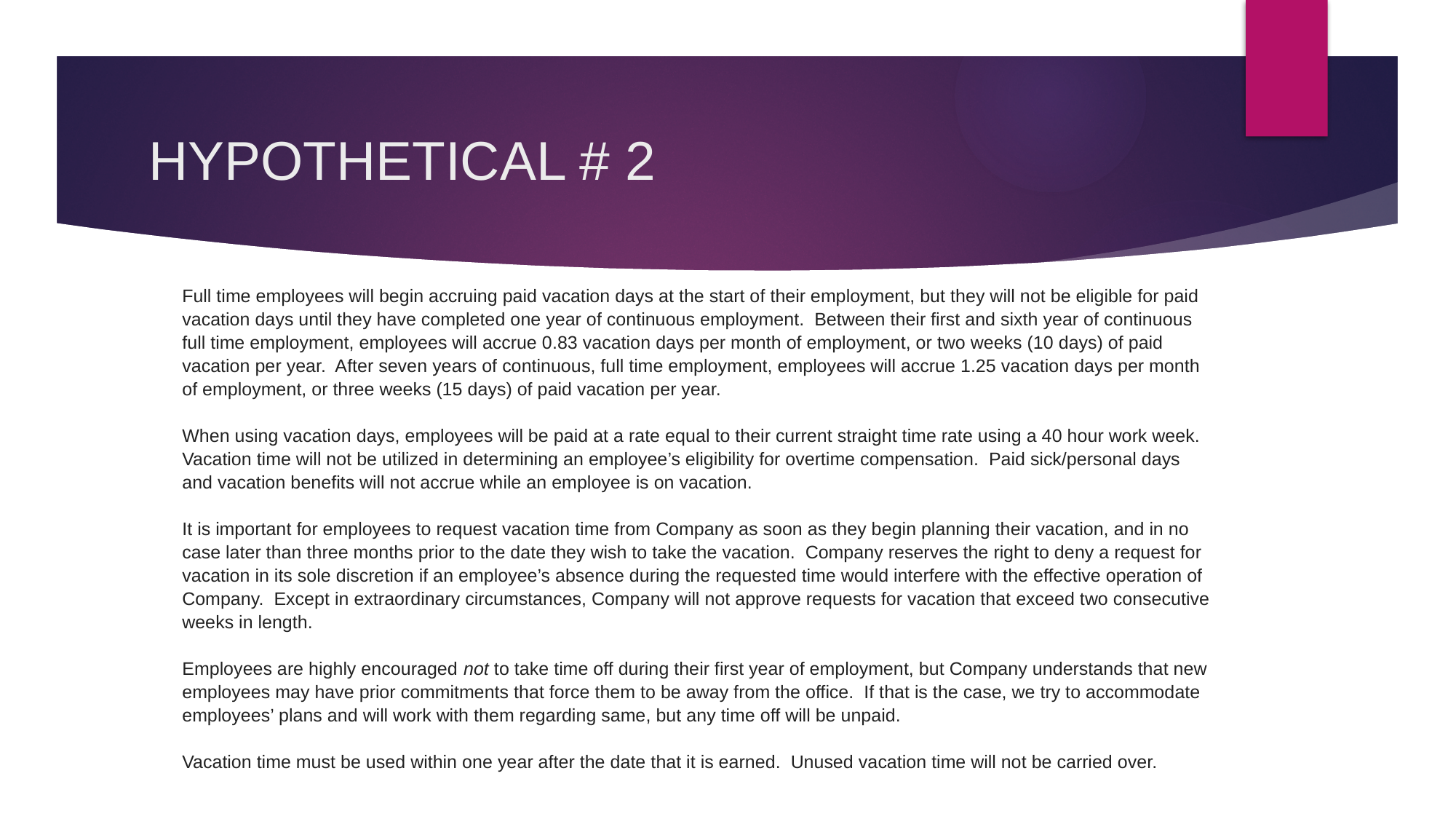

# HYPOTHETICAL # 2
Full time employees will begin accruing paid vacation days at the start of their employment, but they will not be eligible for paid vacation days until they have completed one year of continuous employment.  Between their first and sixth year of continuous full time employment, employees will accrue 0.83 vacation days per month of employment, or two weeks (10 days) of paid vacation per year.  After seven years of continuous, full time employment, employees will accrue 1.25 vacation days per month of employment, or three weeks (15 days) of paid vacation per year.

When using vacation days, employees will be paid at a rate equal to their current straight time rate using a 40 hour work week.  Vacation time will not be utilized in determining an employee’s eligibility for overtime compensation.  Paid sick/personal days and vacation benefits will not accrue while an employee is on vacation.

It is important for employees to request vacation time from Company as soon as they begin planning their vacation, and in no case later than three months prior to the date they wish to take the vacation.  Company reserves the right to deny a request for vacation in its sole discretion if an employee’s absence during the requested time would interfere with the effective operation of Company.  Except in extraordinary circumstances, Company will not approve requests for vacation that exceed two consecutive weeks in length.

Employees are highly encouraged not to take time off during their first year of employment, but Company understands that new employees may have prior commitments that force them to be away from the office.  If that is the case, we try to accommodate employees’ plans and will work with them regarding same, but any time off will be unpaid.

Vacation time must be used within one year after the date that it is earned.  Unused vacation time will not be carried over.